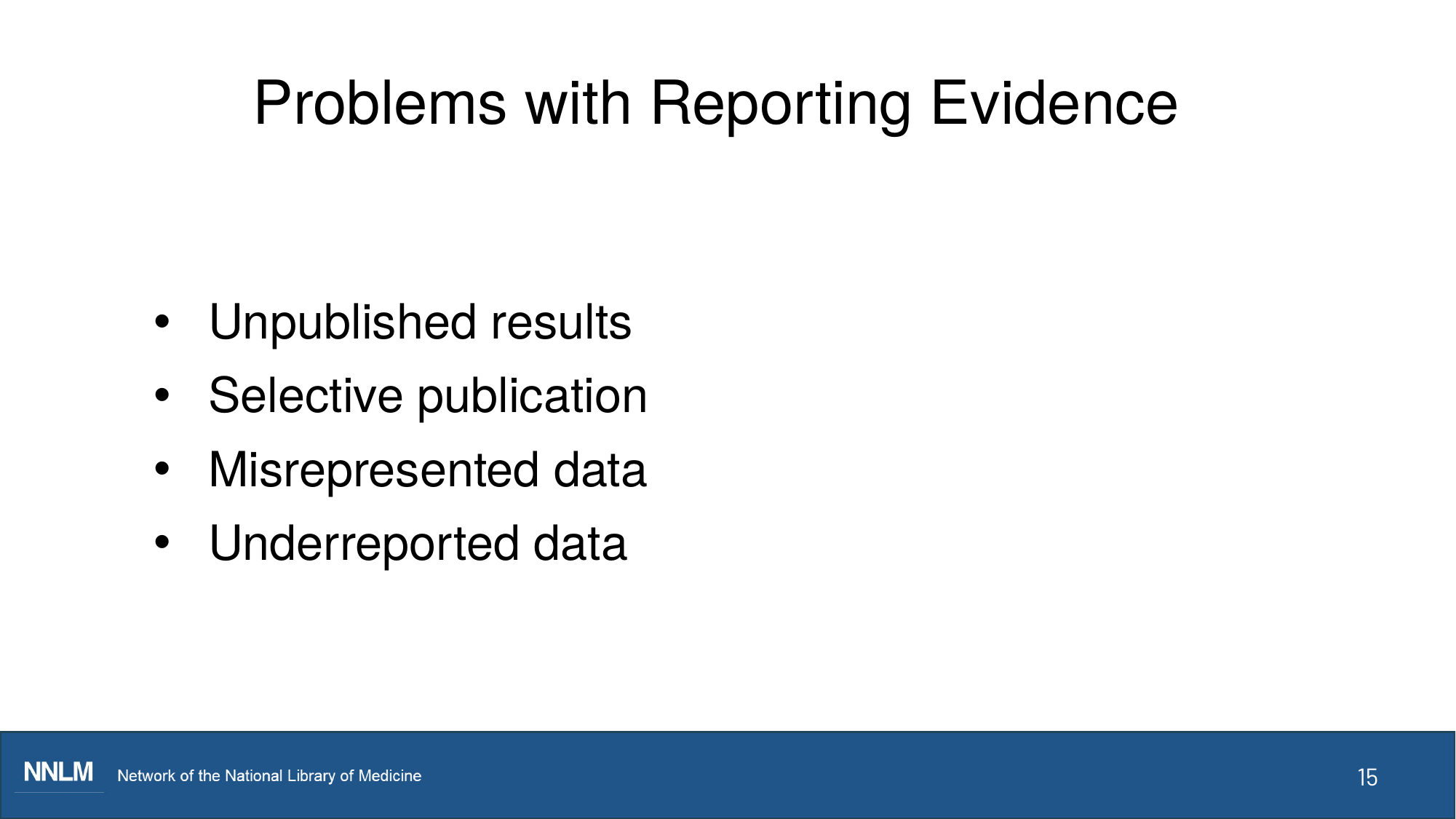

# Problems with Reporting Evidence
Unpublished results
Selective publication
Misrepresented data
Underreported data
15